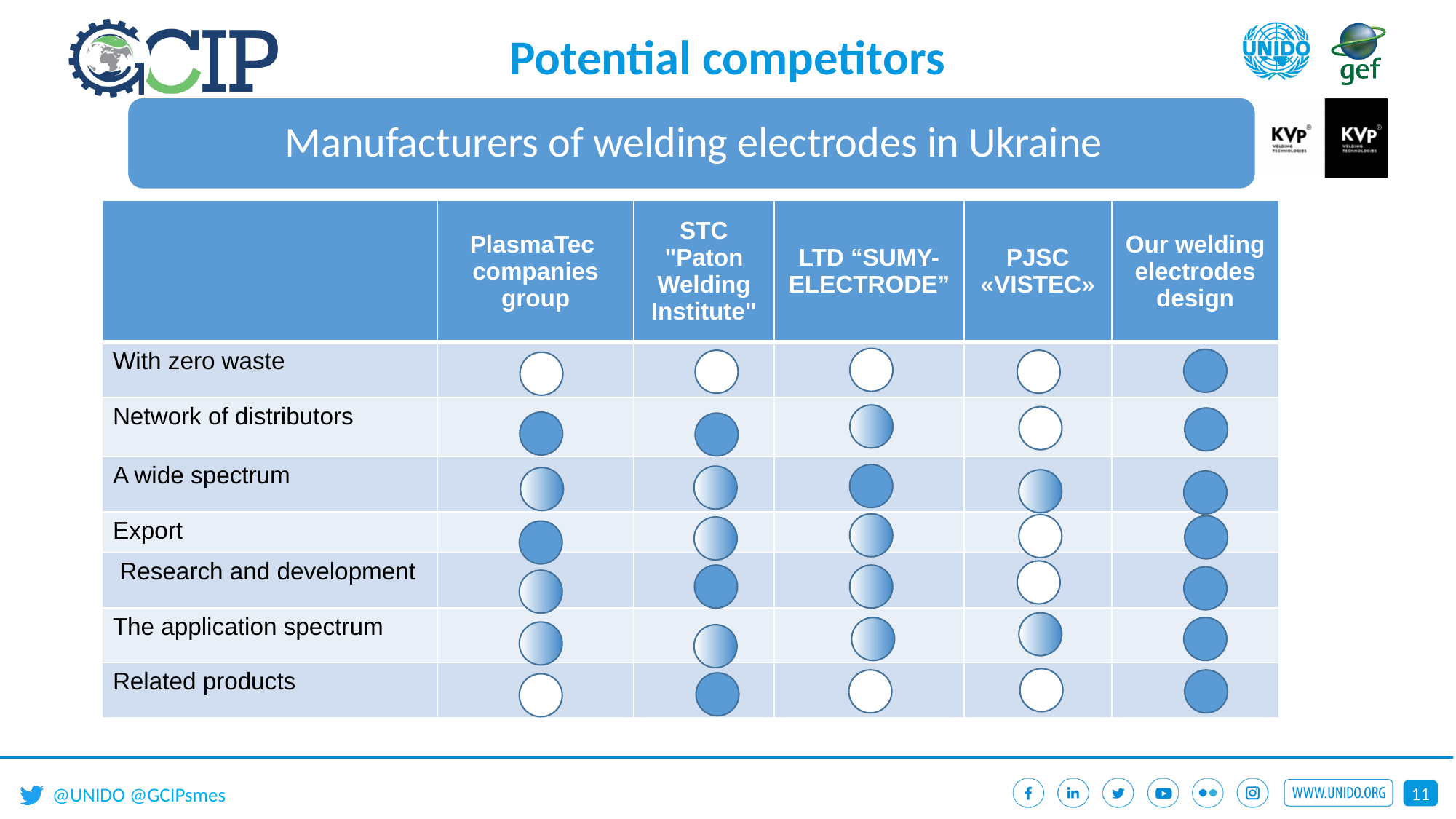

# Potential competitors
Manufacturers of welding electrodes in Ukraine
|  | PlasmaTec companies group | STC "Paton Welding Institute" | LTD “SUMY-ELECTRODE” | PJSC «VISTEC» | Our welding electrodes design |
| --- | --- | --- | --- | --- | --- |
| With zero waste |  |  |  |  |  |
| Network of distributors |  |  |  |  |  |
| A wide spectrum |  |  |  |  |  |
| Export |  |  |  |  |  |
| Research and development |  |  |  |  |  |
| The application spectrum |  |  |  |  |  |
| Related products |  |  |  |  |  |